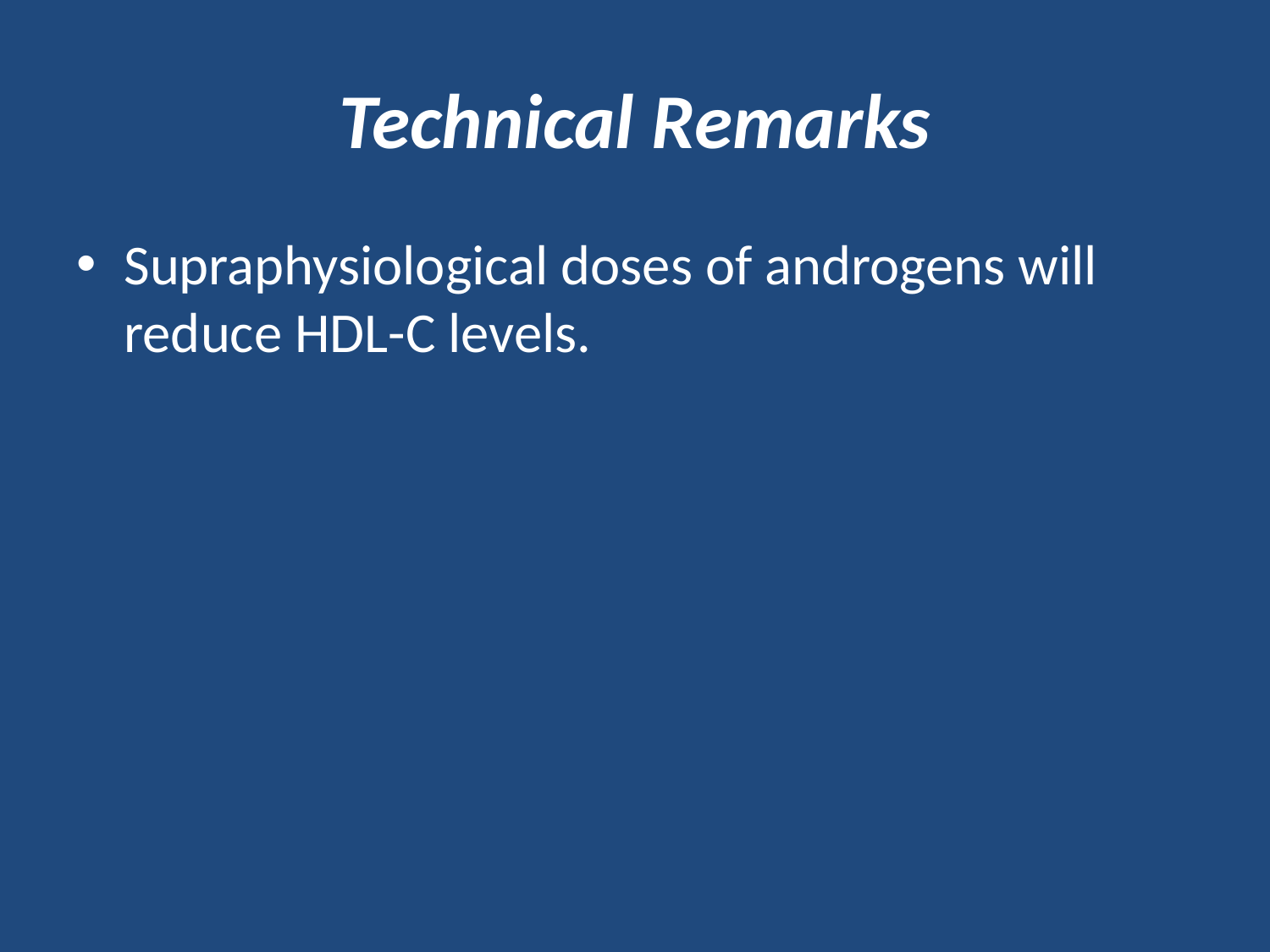

# Technical Remarks
Supraphysiological doses of androgens will reduce HDL-C levels.